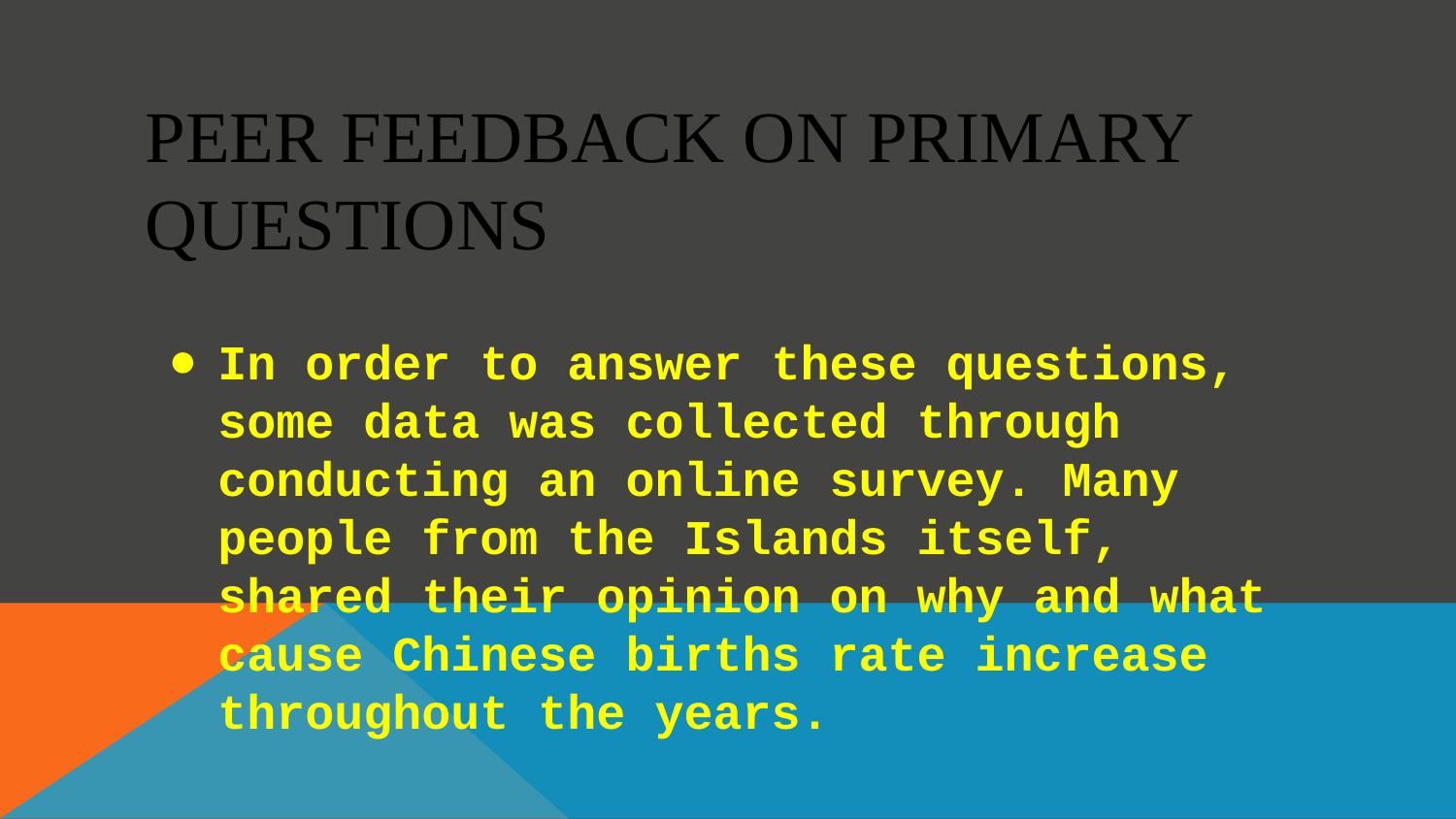

# Peer Feedback on Primary Questions
In order to answer these questions, some data was collected through conducting an online survey. Many people from the Islands itself, shared their opinion on why and what cause Chinese births rate increase throughout the years.